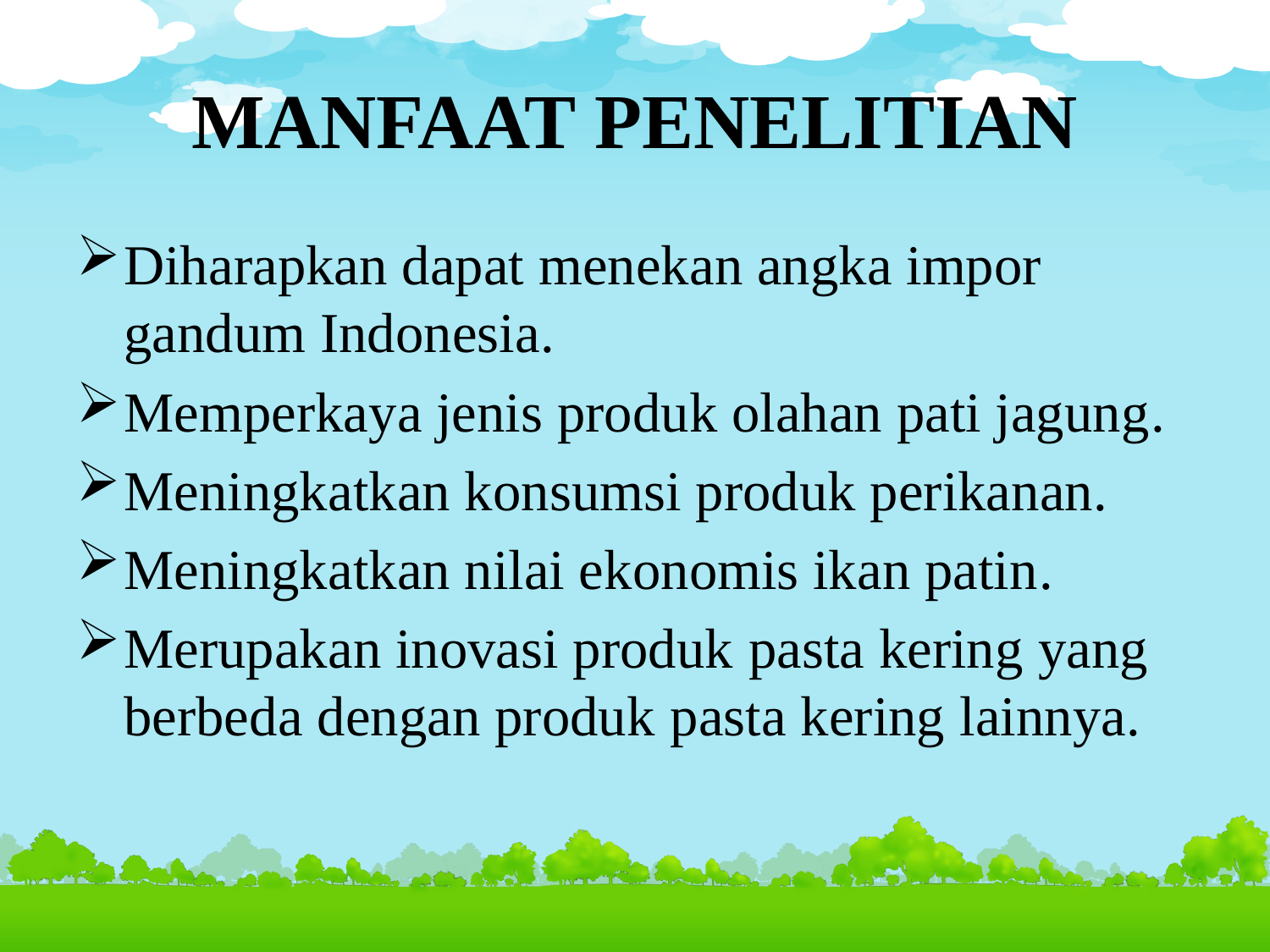

# MANFAAT PENELITIAN
Diharapkan dapat menekan angka impor gandum Indonesia.
Memperkaya jenis produk olahan pati jagung.
Meningkatkan konsumsi produk perikanan.
Meningkatkan nilai ekonomis ikan patin.
Merupakan inovasi produk pasta kering yang berbeda dengan produk pasta kering lainnya.